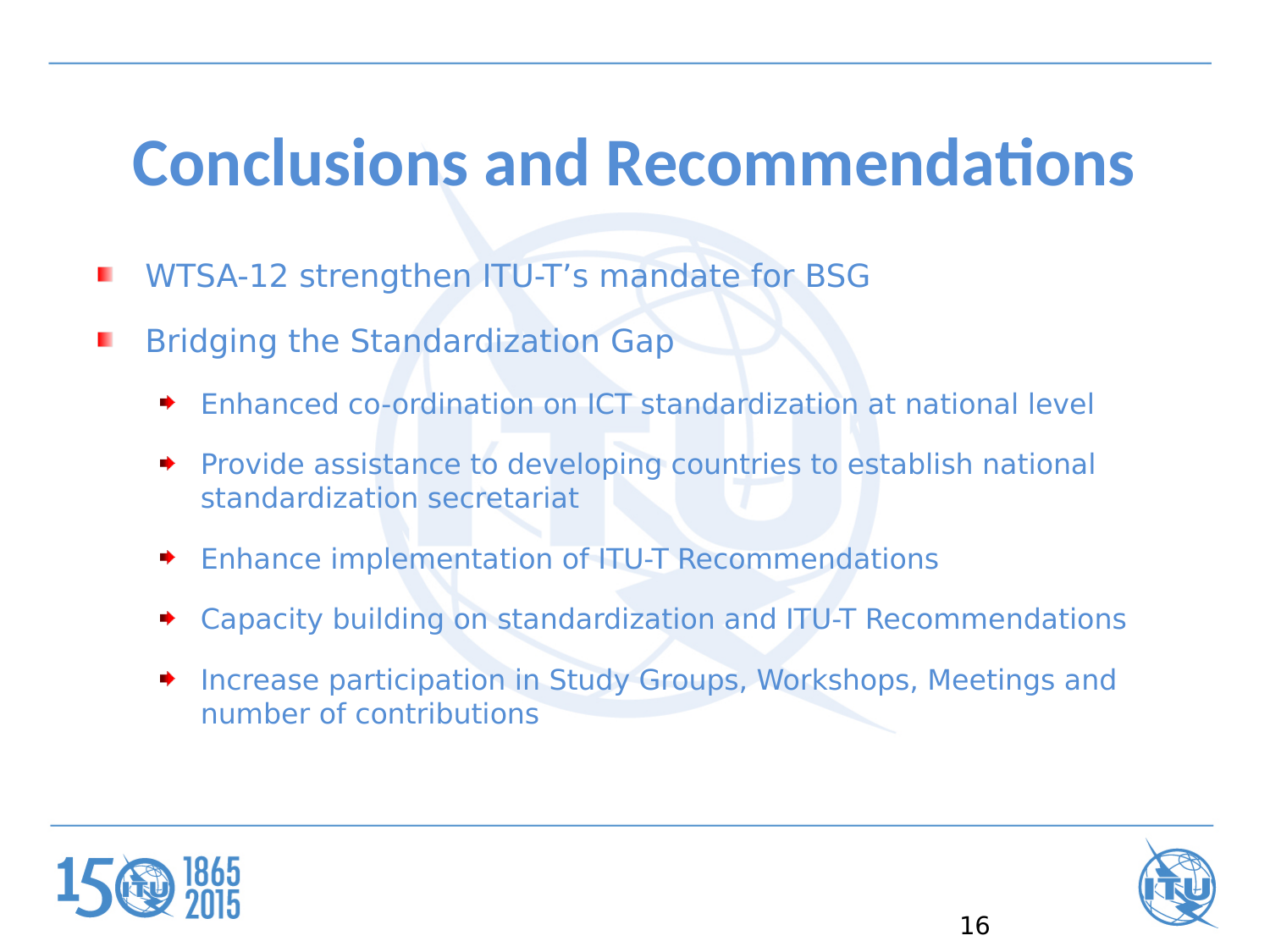

# Conclusions and Recommendations
WTSA-12 strengthen ITU-T’s mandate for BSG
Bridging the Standardization Gap
Enhanced co-ordination on ICT standardization at national level
Provide assistance to developing countries to establish national standardization secretariat
Enhance implementation of ITU-T Recommendations
Capacity building on standardization and ITU-T Recommendations
Increase participation in Study Groups, Workshops, Meetings and number of contributions
16